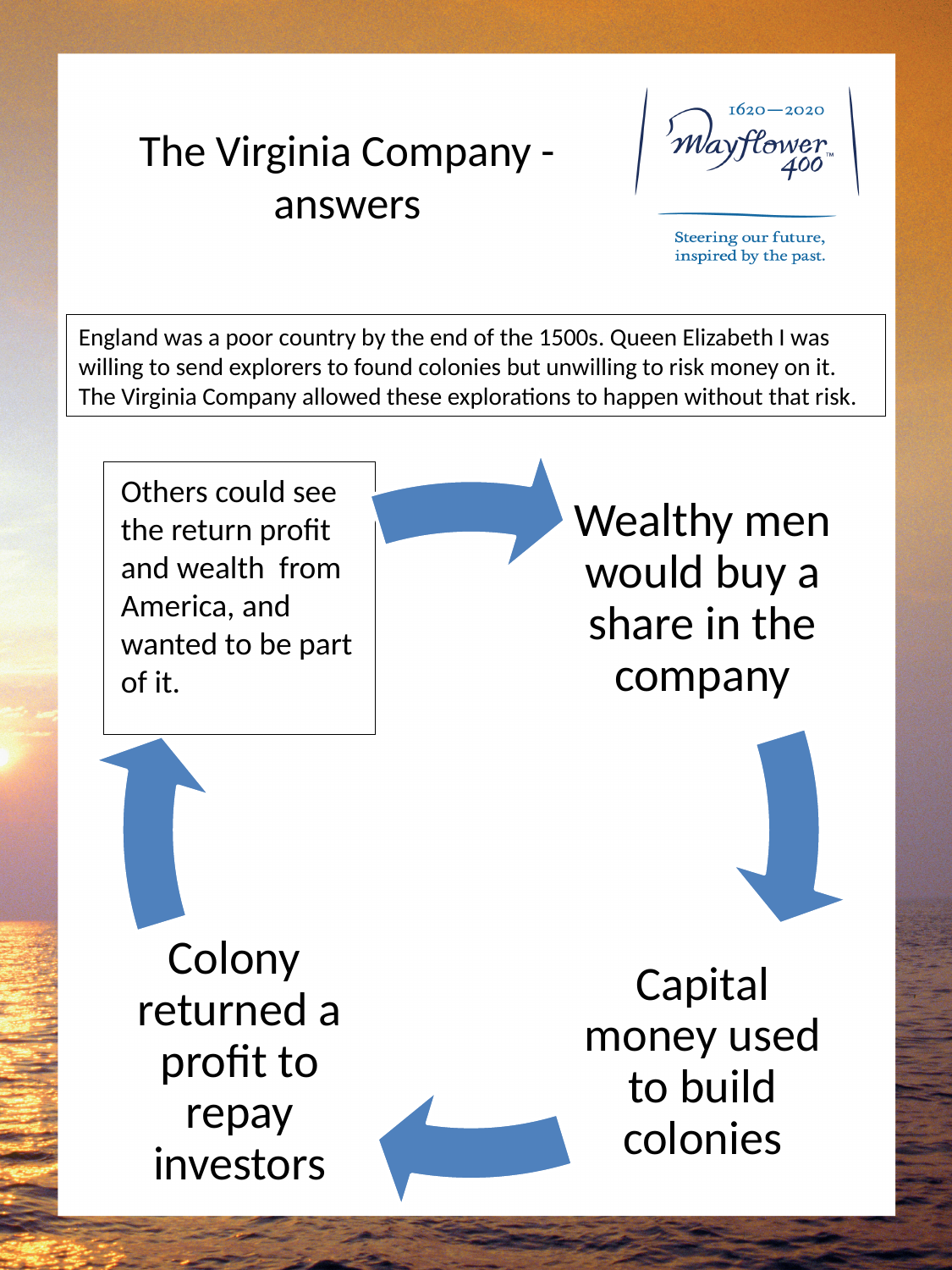

# The Virginia Company - answers
England was a poor country by the end of the 1500s. Queen Elizabeth I was willing to send explorers to found colonies but unwilling to risk money on it. The Virginia Company allowed these explorations to happen without that risk.
Wealthy men would buy a share in the company
Capital money used to build colonies
Colony  returned a profit to repay investors

Others could see the return profit and wealth  from America, and wanted to be part of it.